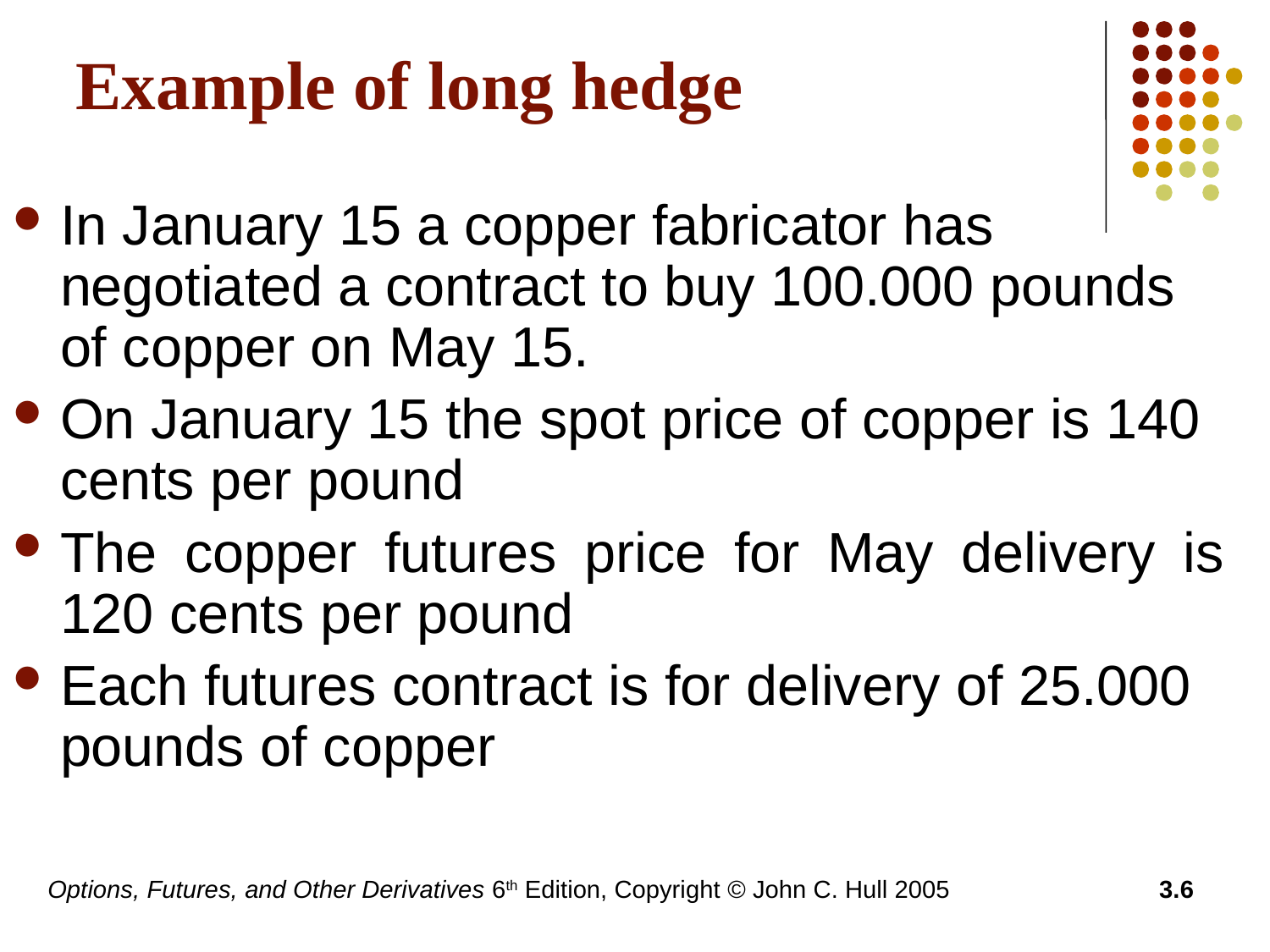

# Example of long hedge
In January 15 a copper fabricator has negotiated a contract to buy 100.000 pounds of copper on May 15.
On January 15 the spot price of copper is 140 cents per pound
The copper futures price for May delivery is 120 cents per pound
Each futures contract is for delivery of 25.000 pounds of copper
Options, Futures, and Other Derivatives 6th Edition, Copyright © John C. Hull 2005

3.6